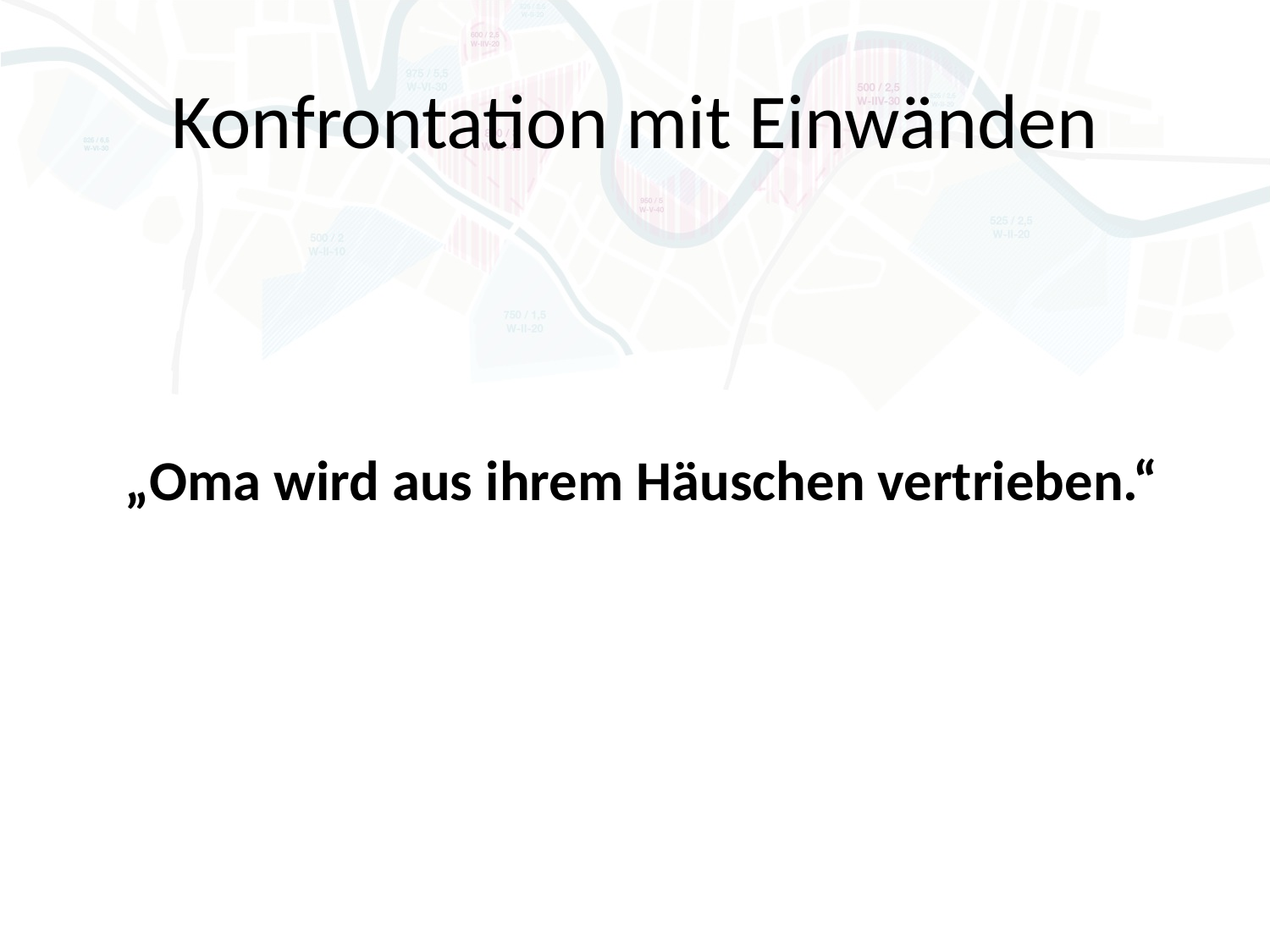

# Konfrontation mit Einwänden
„Oma wird aus ihrem Häuschen vertrieben.“